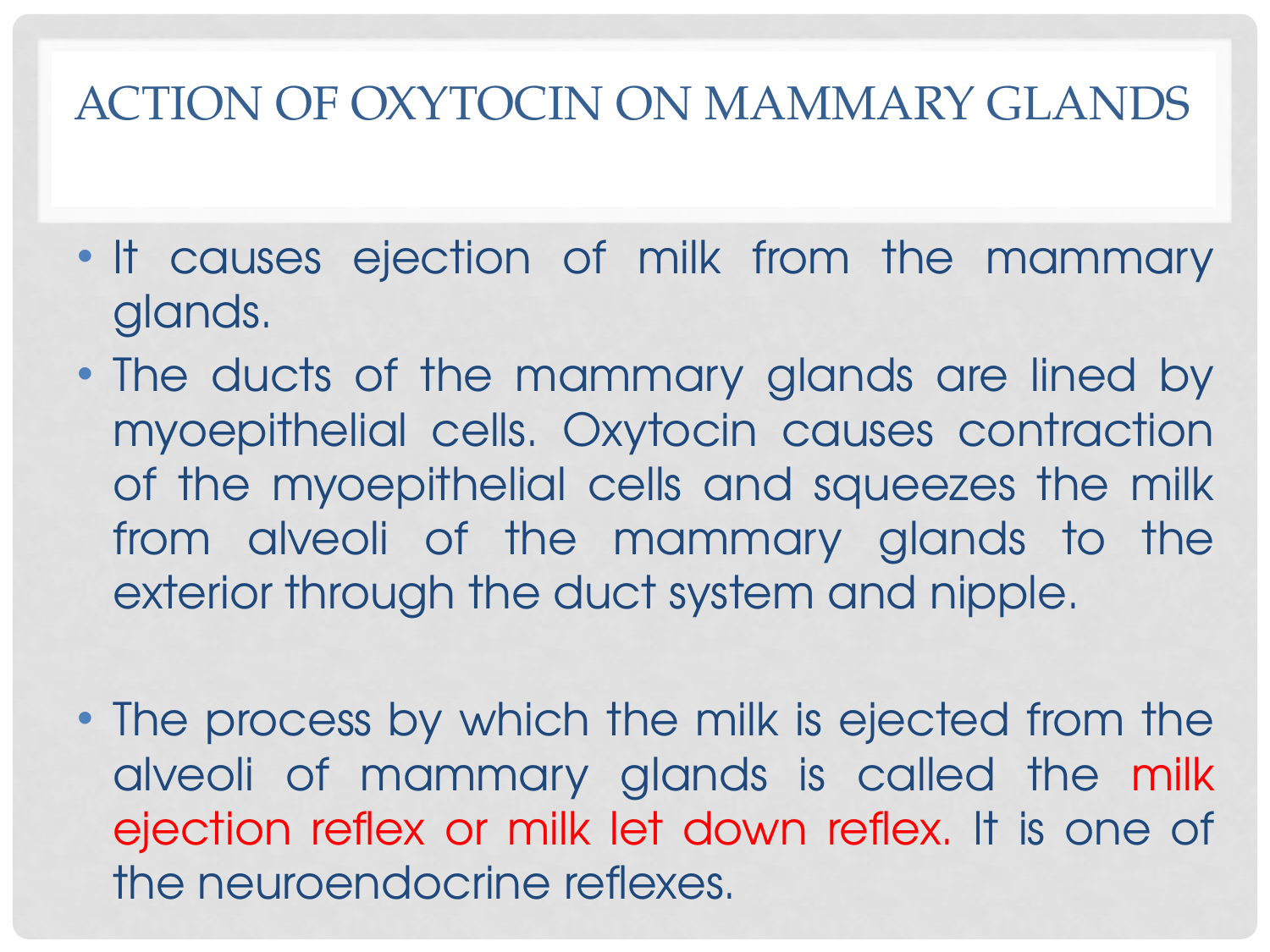

# Action of oxytocin on mammary glands
It causes ejection of milk from the mammary glands.
The ducts of the mammary glands are lined by myoepithelial cells. Oxytocin causes contraction of the myoepithelial cells and squeezes the milk from alveoli of the mammary glands to the exterior through the duct system and nipple.

The process by which the milk is ejected from the alveoli of mammary glands is called the milk ejection reflex or milk let down reflex. It is one of the neuroendocrine reflexes.